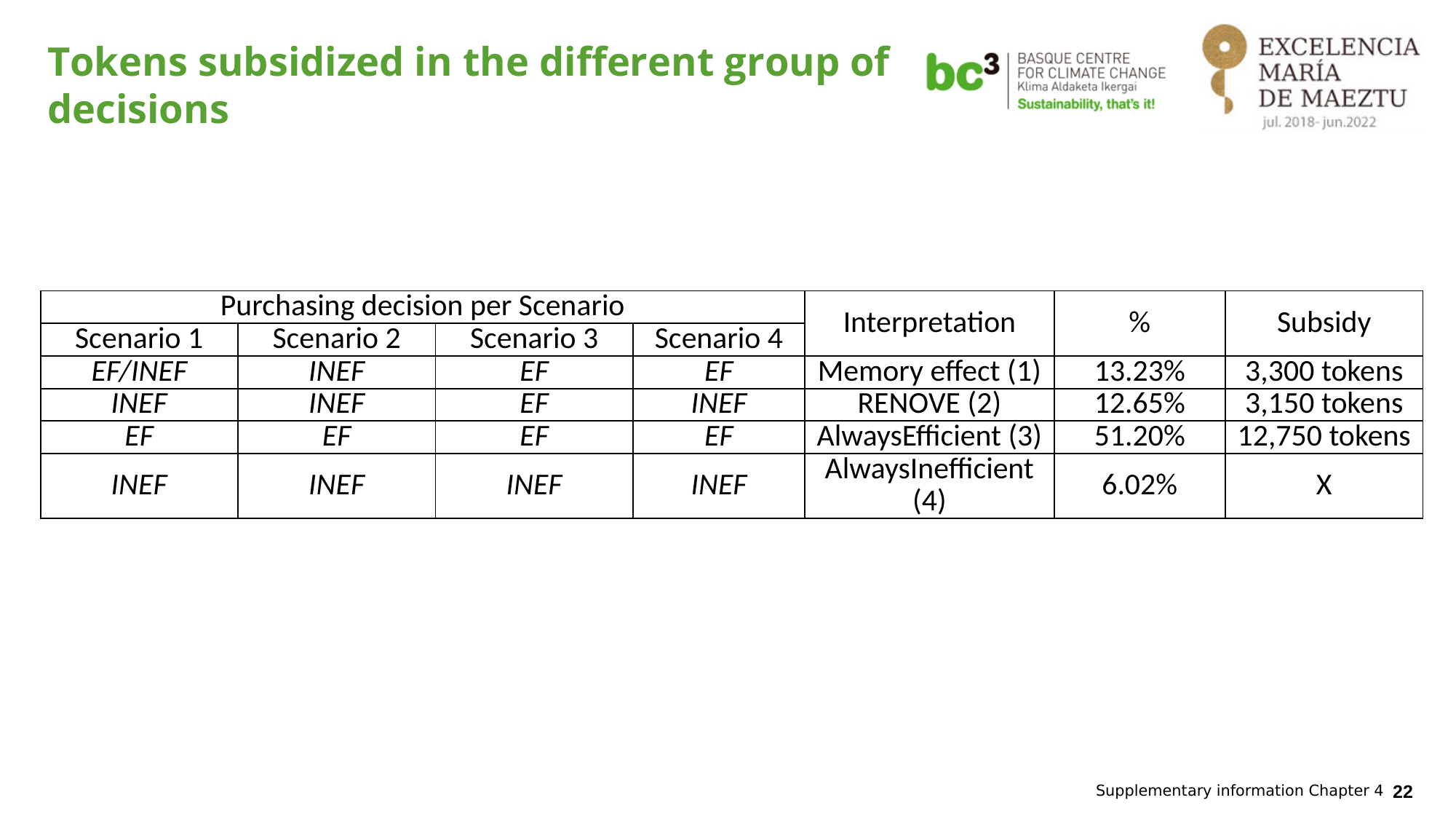

# Tokens subsidized in the different group of decisions
| Purchasing decision per Scenario |  |  |  | Interpretation | % | Subsidy |
| --- | --- | --- | --- | --- | --- | --- |
| Scenario 1 | Scenario 2 | Scenario 3 | Scenario 4 |  |  |  |
| EF/INEF | INEF | EF | EF | Memory effect (1) | 13.23% | 3,300 tokens |
| INEF | INEF | EF | INEF | RENOVE (2) | 12.65% | 3,150 tokens |
| EF | EF | EF | EF | AlwaysEfficient (3) | 51.20% | 12,750 tokens |
| INEF | INEF | INEF | INEF | AlwaysInefficient (4) | 6.02% | X |
Supplementary information Chapter 4
22